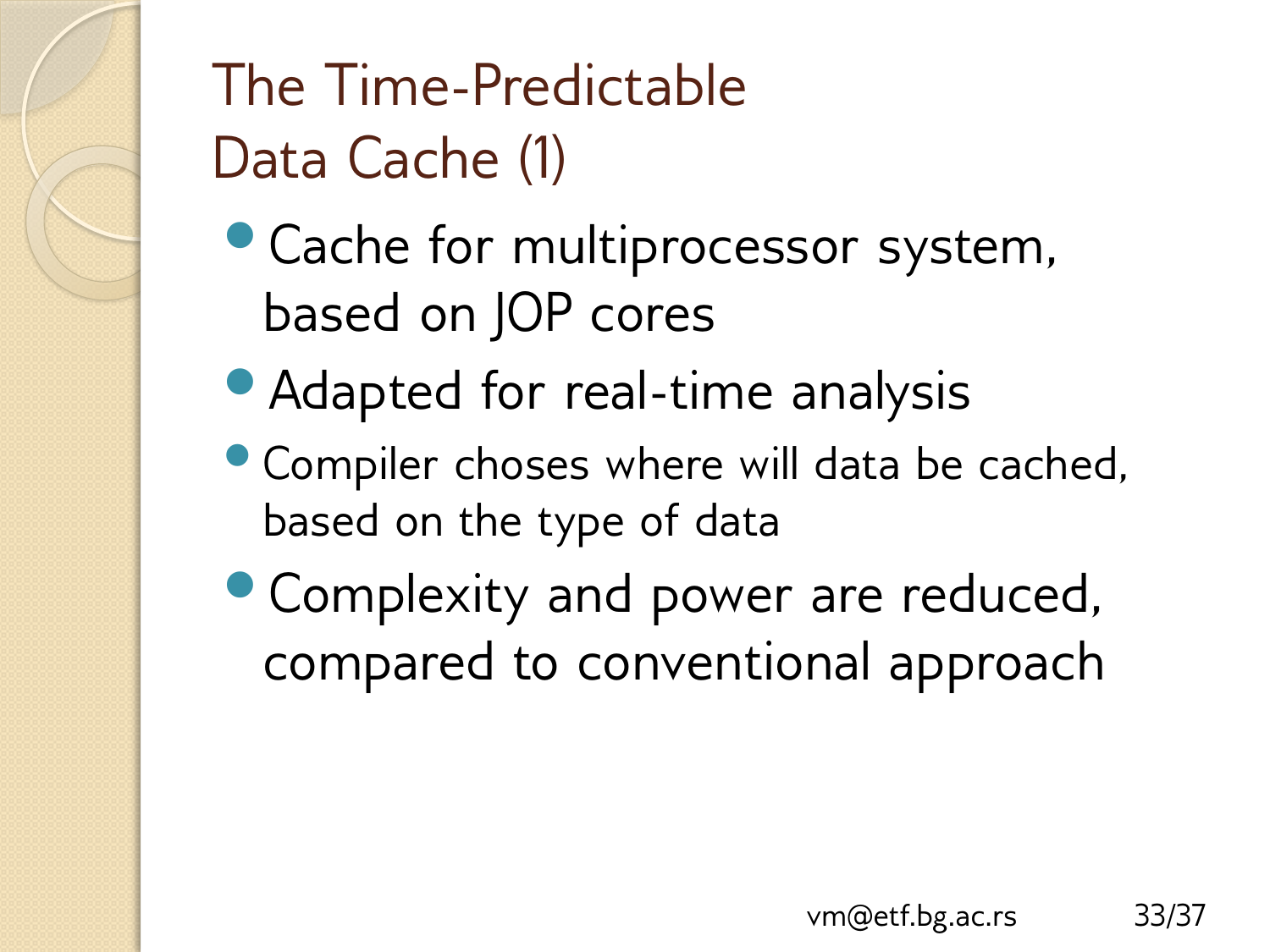

# The Time-Predictable Data Cache (1)
Cache for multiprocessor system,
based on JOP cores
Adapted for real-time analysis
Compiler choses where will data be cached,
based on the type of data
Complexity and power are reduced,
compared to conventional approach